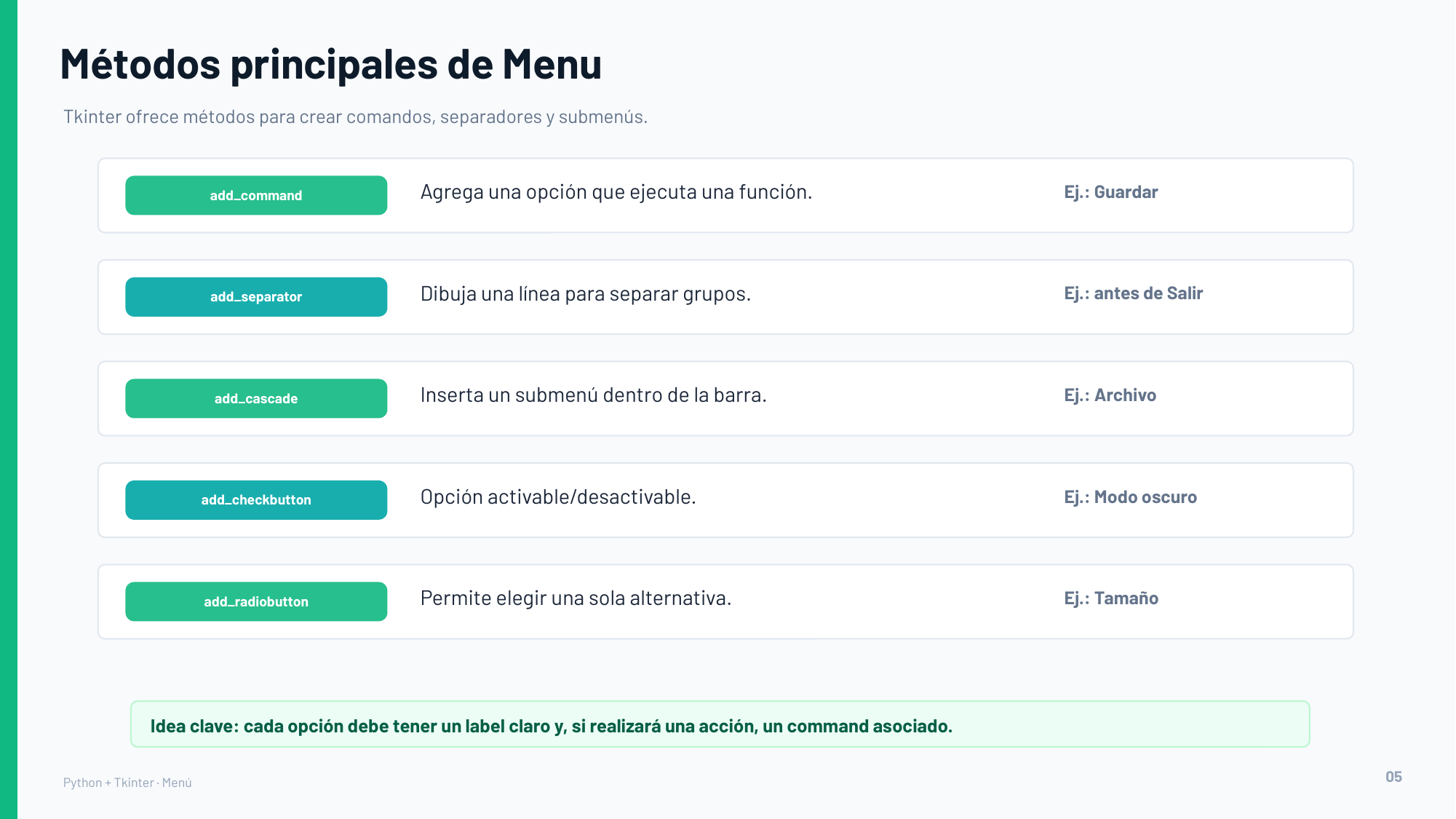

Métodos principales de Menu
Tkinter ofrece métodos para crear comandos, separadores y submenús.

Agrega una opción que ejecuta una función.
Ej.: Guardar
add_command

Dibuja una línea para separar grupos.
Ej.: antes de Salir
add_separator

Inserta un submenú dentro de la barra.
Ej.: Archivo
add_cascade

Opción activable/desactivable.
Ej.: Modo oscuro
add_checkbutton

Permite elegir una sola alternativa.
Ej.: Tamaño
add_radiobutton

Idea clave: cada opción debe tener un label claro y, si realizará una acción, un command asociado.
05
Python + Tkinter · Menú